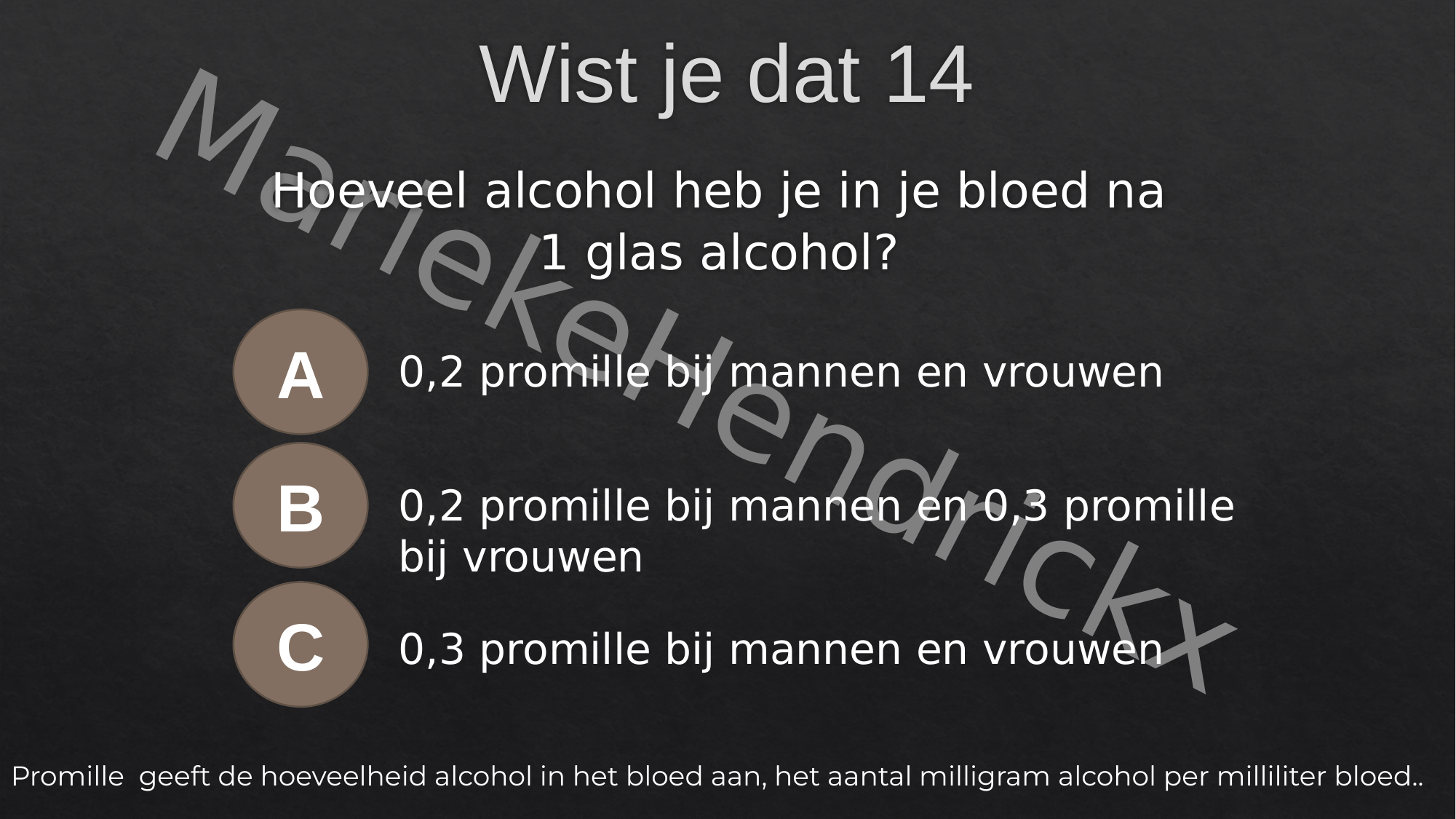

# Wist je dat 14
Hoeveel alcohol heb je in je bloed na
1 glas alcohol?

A
0,2 promille bij mannen en vrouwen
B
0,2 promille bij mannen en 0,3 promille
bij vrouwen
C
0,3 promille bij mannen en vrouwen
Promille  geeft de hoeveelheid alcohol in het bloed aan, het aantal milligram alcohol per milliliter bloed..